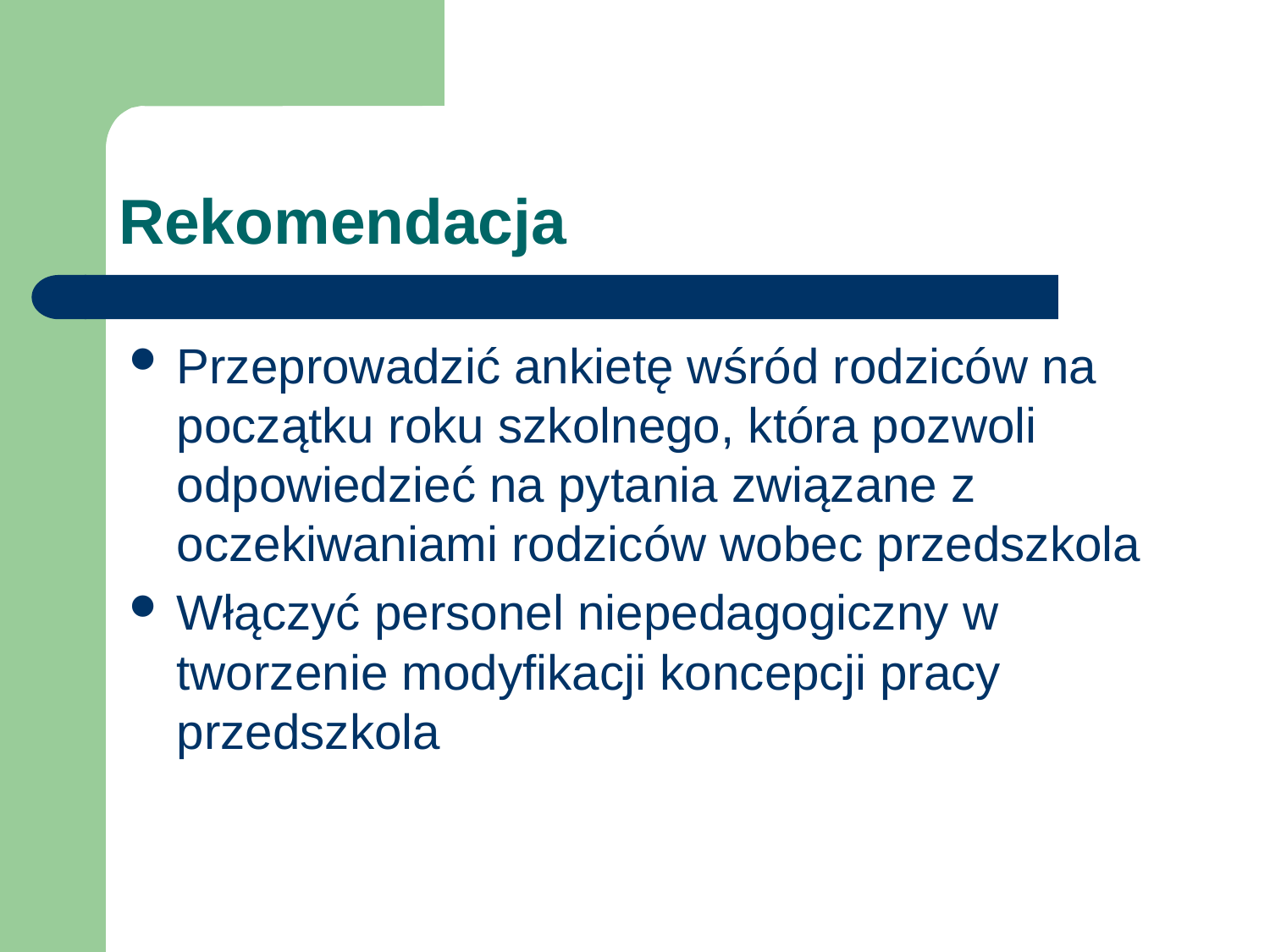

# Rekomendacja
Przeprowadzić ankietę wśród rodziców na początku roku szkolnego, która pozwoli odpowiedzieć na pytania związane z oczekiwaniami rodziców wobec przedszkola
Włączyć personel niepedagogiczny w tworzenie modyfikacji koncepcji pracy przedszkola